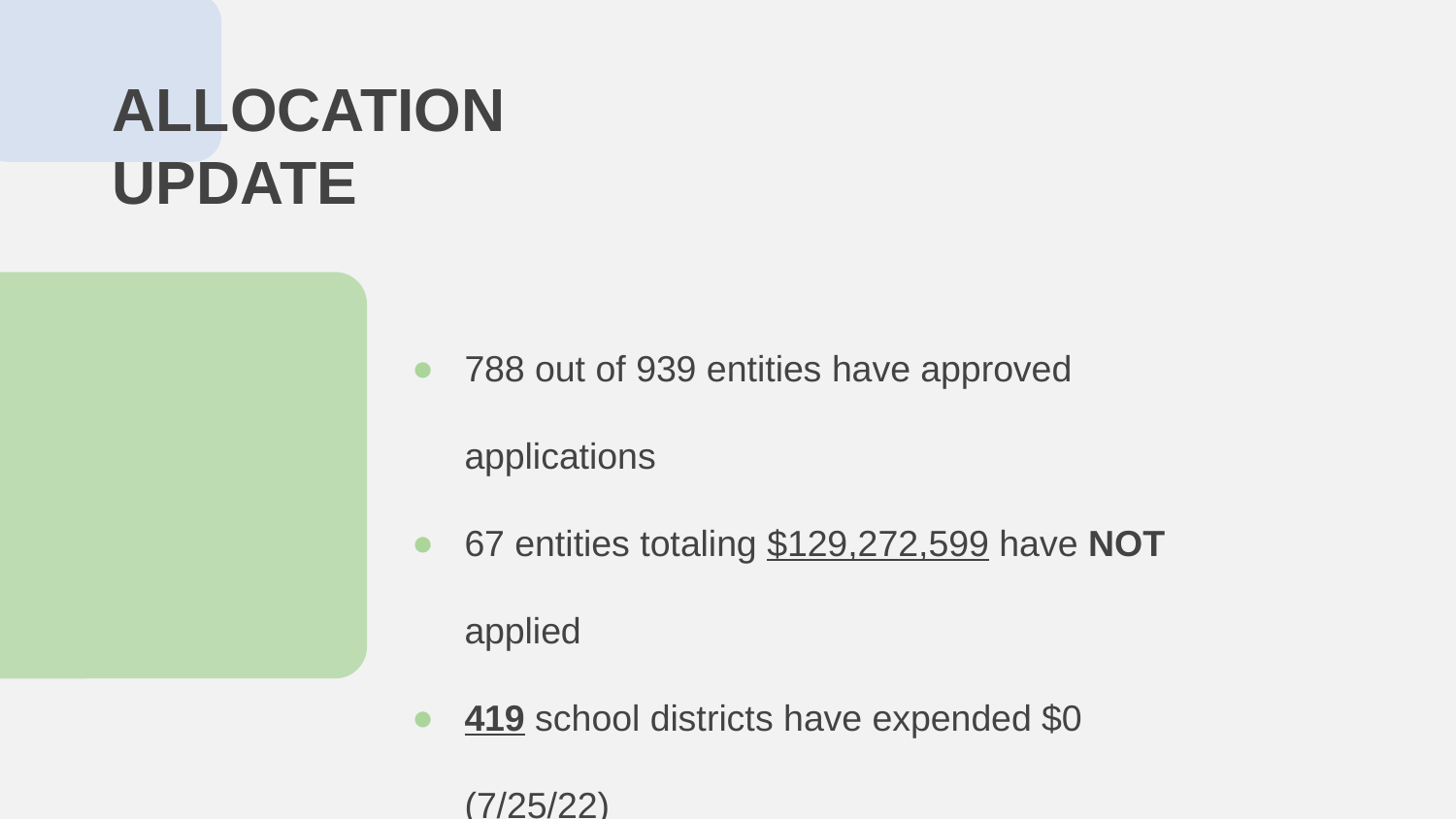

# ALLOCATION UPDATE
788 out of 939 entities have approved applications
67 entities totaling $129,272,599 have NOT applied
419 school districts have expended $0 (7/25/22)